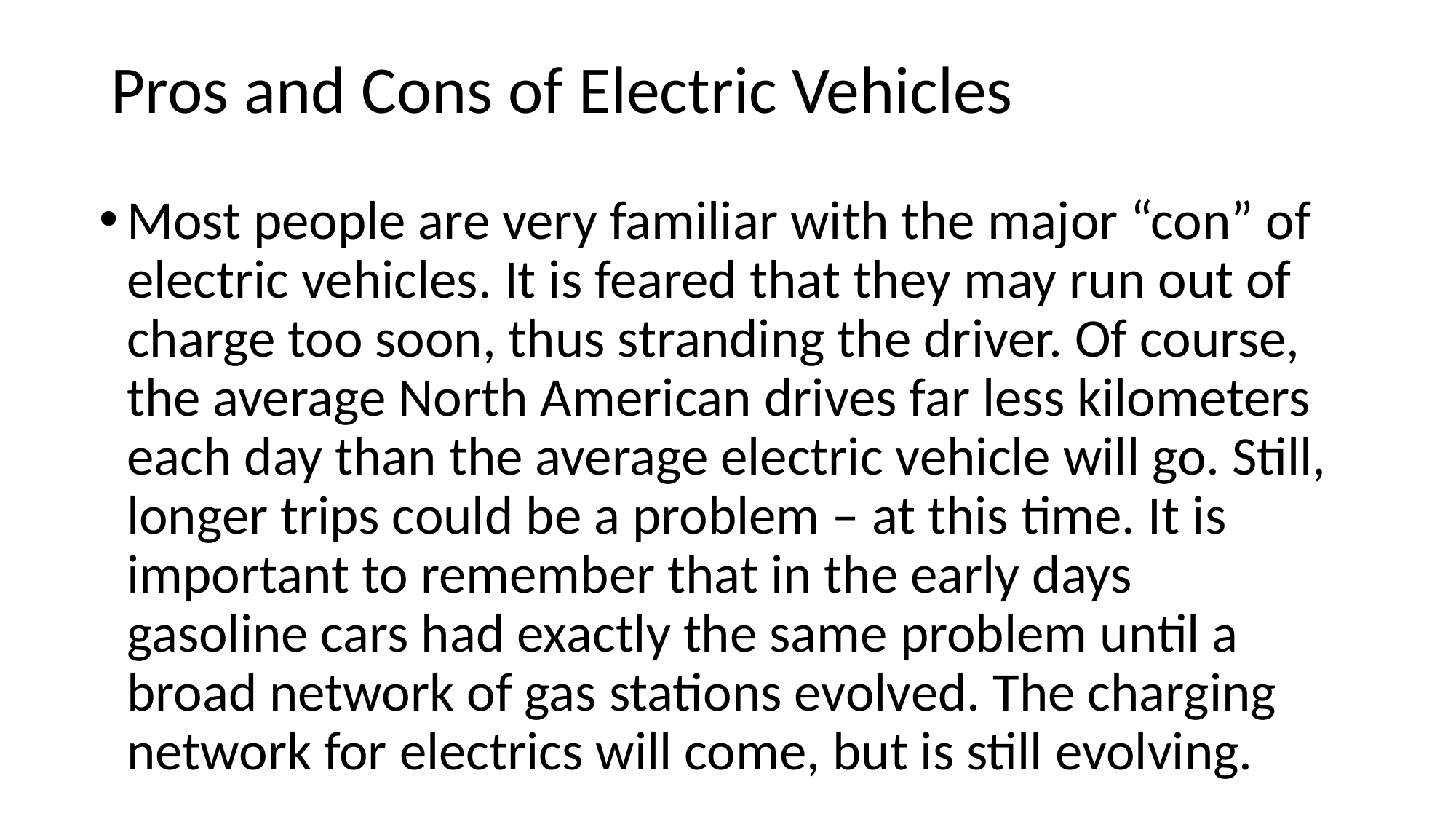

# Pros and Cons of Electric Vehicles
Most people are very familiar with the major “con” of electric vehicles. It is feared that they may run out of charge too soon, thus stranding the driver. Of course, the average North American drives far less kilometers each day than the average electric vehicle will go. Still, longer trips could be a problem – at this time. It is important to remember that in the early days  gasoline cars had exactly the same problem until a broad network of gas stations evolved. The charging network for electrics will come, but is still evolving.